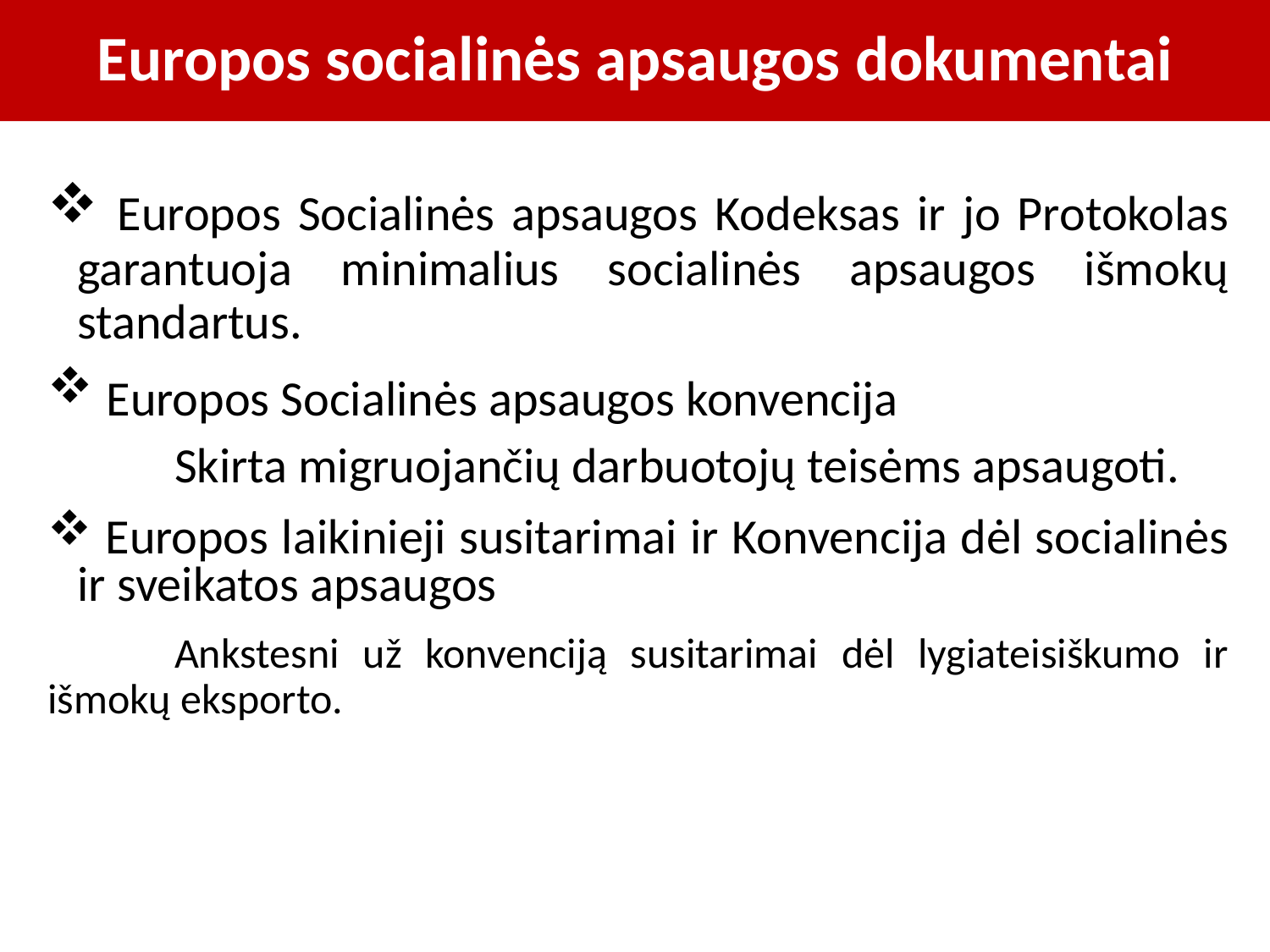

# Europos socialinės apsaugos dokumentai
 Europos Socialinės apsaugos Kodeksas ir jo Protokolas garantuoja minimalius socialinės apsaugos išmokų standartus.
 Europos Socialinės apsaugos konvencija
	Skirta migruojančių darbuotojų teisėms apsaugoti.
 Europos laikinieji susitarimai ir Konvencija dėl socialinės ir sveikatos apsaugos
	Ankstesni už konvenciją susitarimai dėl lygiateisiškumo ir išmokų eksporto.